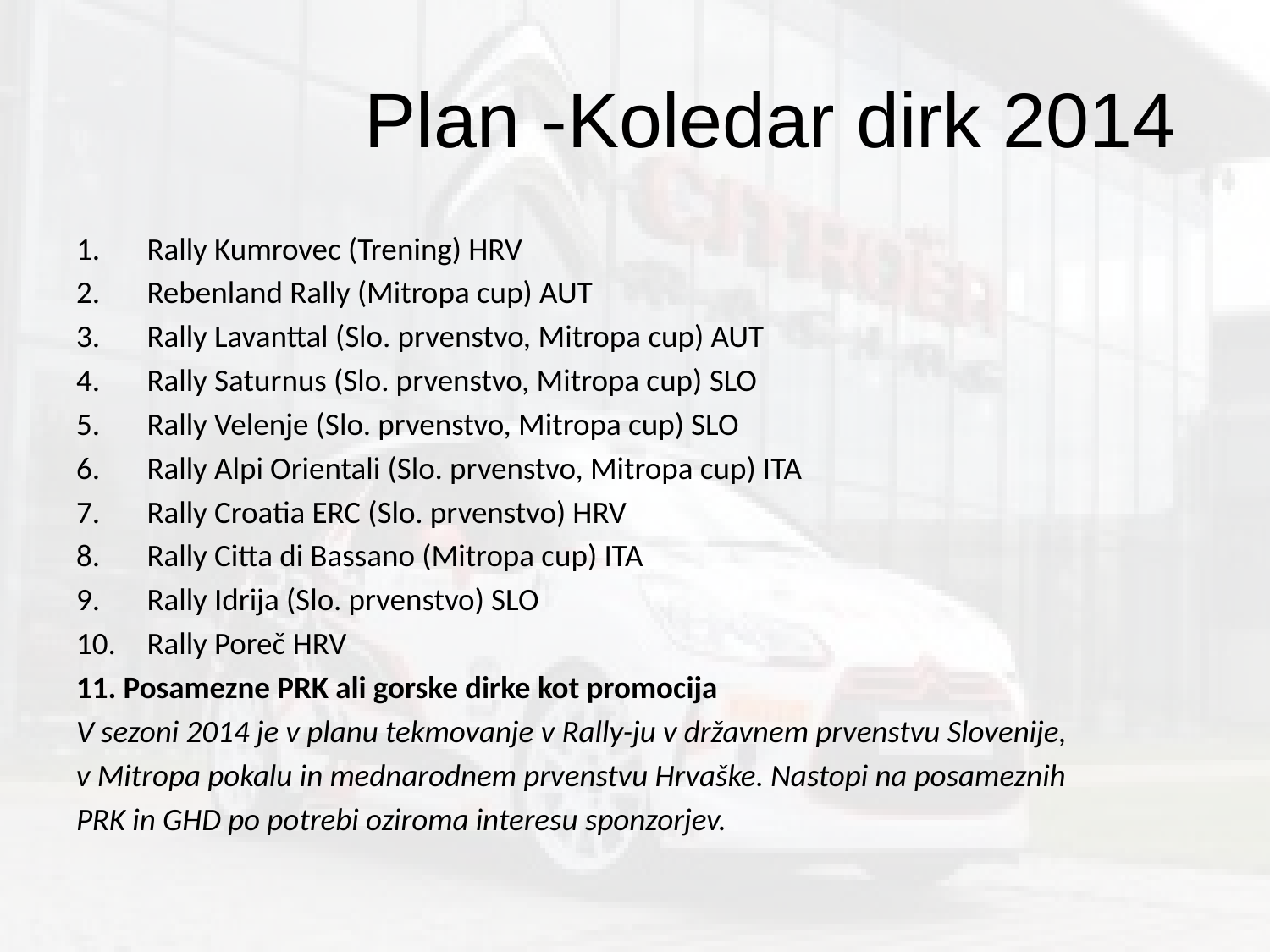

# Plan -Koledar dirk 2014
Rally Kumrovec (Trening) HRV
Rebenland Rally (Mitropa cup) AUT
Rally Lavanttal (Slo. prvenstvo, Mitropa cup) AUT
Rally Saturnus (Slo. prvenstvo, Mitropa cup) SLO
Rally Velenje (Slo. prvenstvo, Mitropa cup) SLO
Rally Alpi Orientali (Slo. prvenstvo, Mitropa cup) ITA
Rally Croatia ERC (Slo. prvenstvo) HRV
Rally Citta di Bassano (Mitropa cup) ITA
Rally Idrija (Slo. prvenstvo) SLO
Rally Poreč HRV
11. Posamezne PRK ali gorske dirke kot promocija
V sezoni 2014 je v planu tekmovanje v Rally-ju v državnem prvenstvu Slovenije,
v Mitropa pokalu in mednarodnem prvenstvu Hrvaške. Nastopi na posameznih
PRK in GHD po potrebi oziroma interesu sponzorjev.